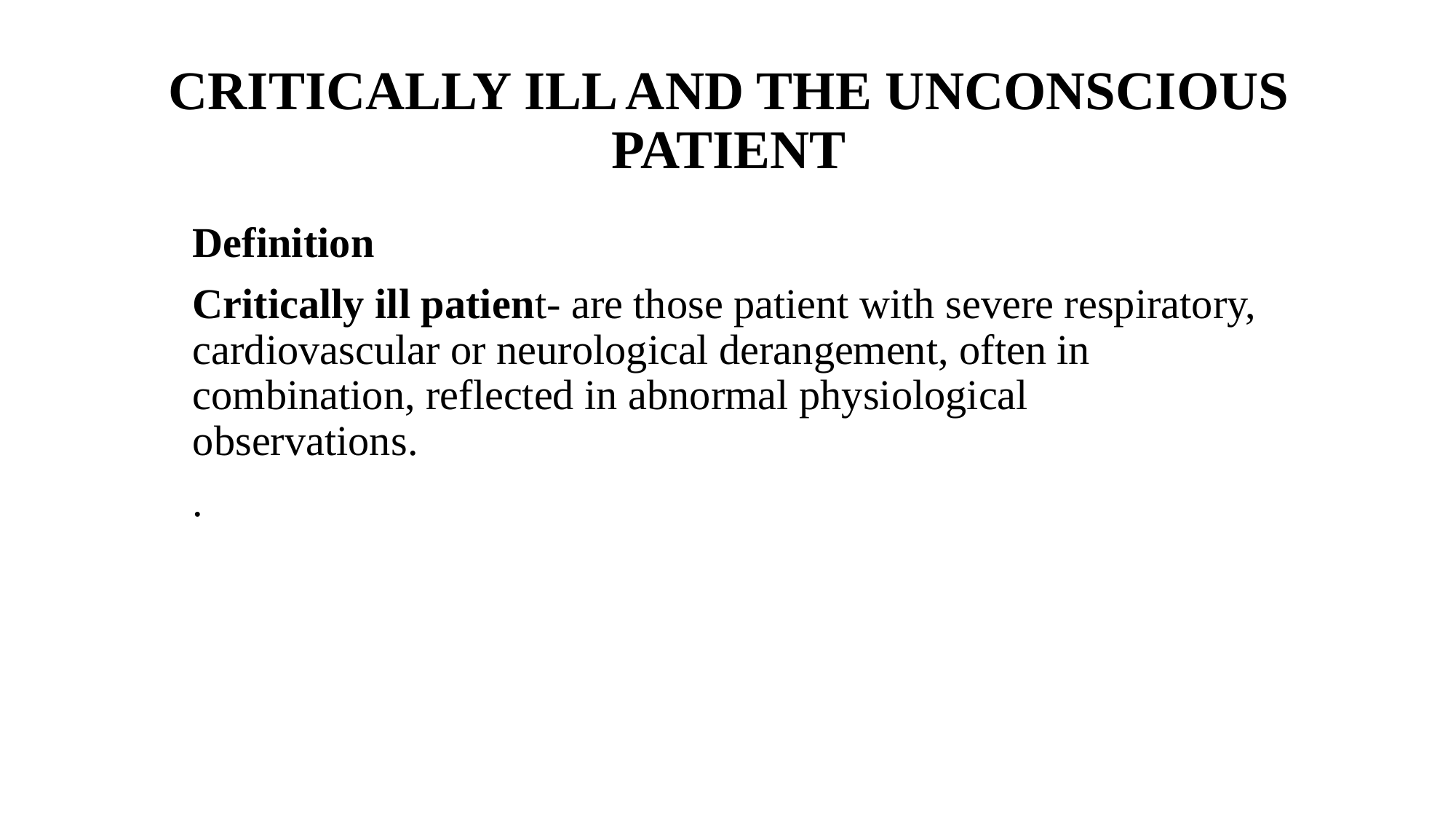

# CRITICALLY ILL AND THE UNCONSCIOUS PATIENT
Definition
Critically ill patient- are those patient with severe respiratory, cardiovascular or neurological derangement, often in combination, reflected in abnormal physiological observations.
.